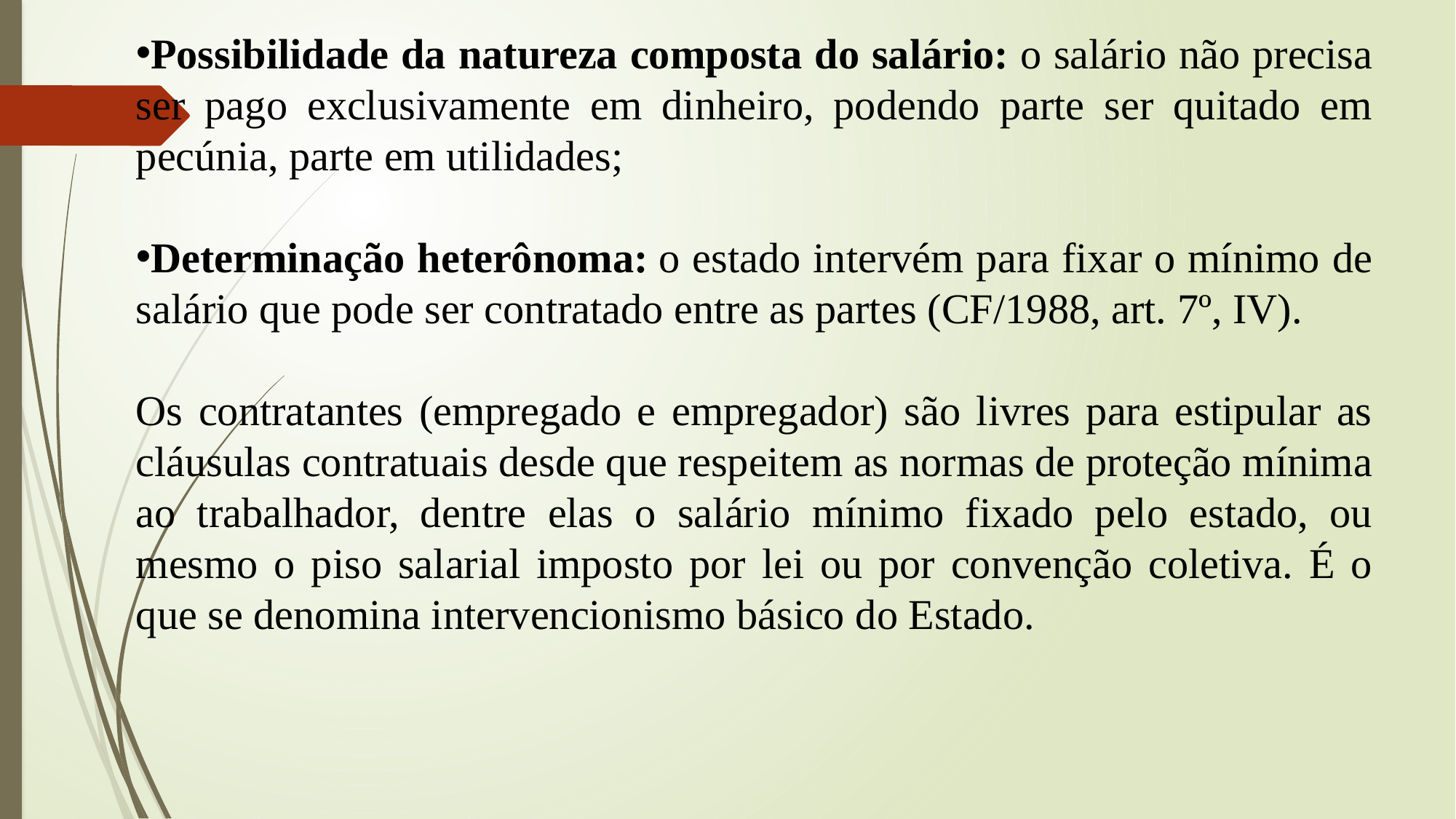

Possibilidade da natureza composta do salário: o salário não precisa ser pago exclusivamente em dinheiro, podendo parte ser quitado em pecúnia, parte em utilidades;

Determinação heterônoma: o estado intervém para fixar o mínimo de salário que pode ser contratado entre as partes (CF/1988, art. 7º, IV).

Os contratantes (empregado e empregador) são livres para estipular as cláusulas contratuais desde que respeitem as normas de proteção mínima ao trabalhador, dentre elas o salário mínimo fixado pelo estado, ou mesmo o piso salarial imposto por lei ou por convenção coletiva. É o que se denomina intervencionismo básico do Estado.